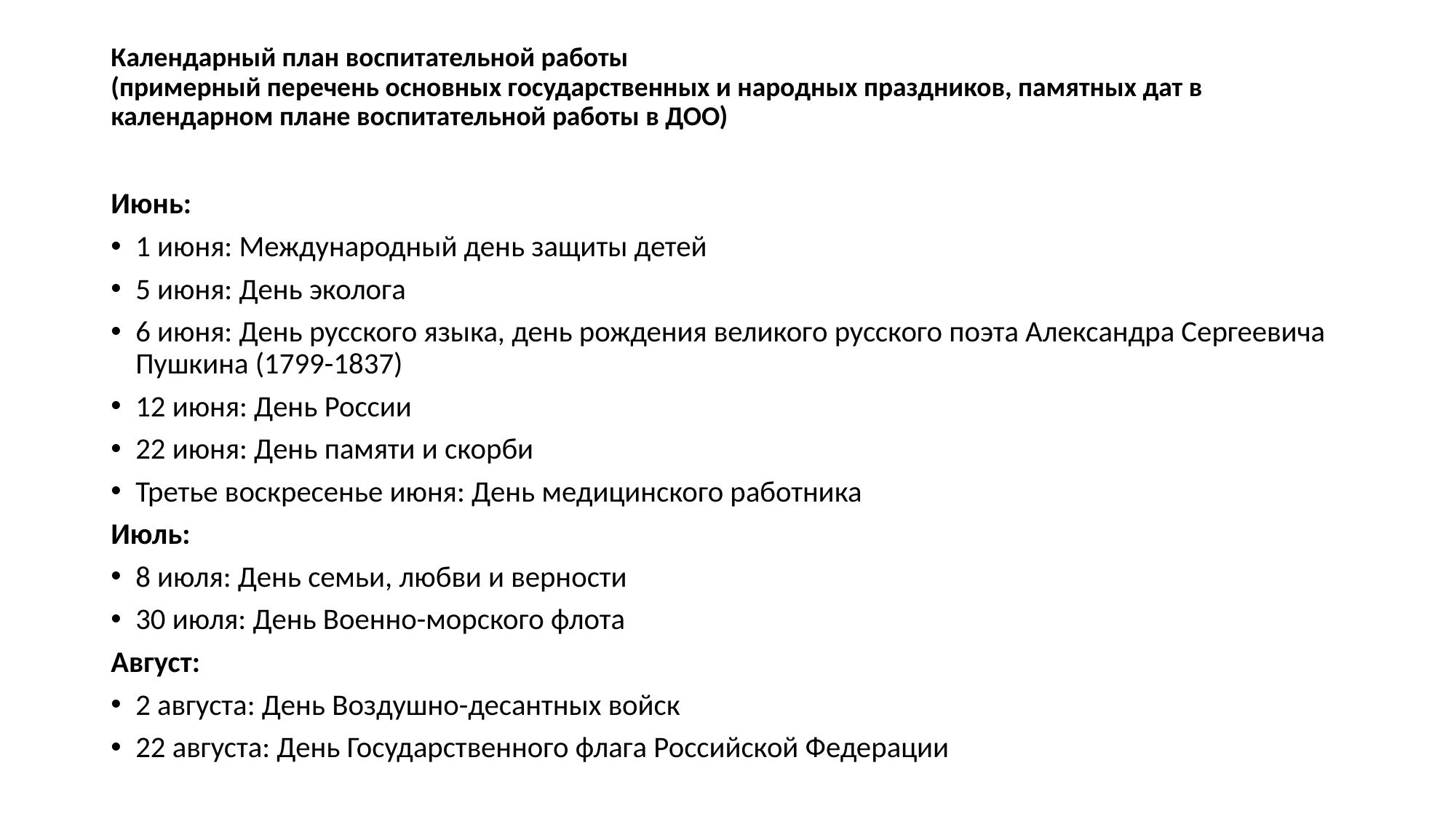

# Календарный план воспитательной работы (примерный перечень основных государственных и народных праздников, памятных дат в календарном плане воспитательной работы в ДОО)
Июнь:
1 июня: Международный день защиты детей
5 июня: День эколога
6 июня: День русского языка, день рождения великого русского поэта Александра Сергеевича Пушкина (1799-1837)
12 июня: День России
22 июня: День памяти и скорби
Третье воскресенье июня: День медицинского работника
Июль:
8 июля: День семьи, любви и верности
30 июля: День Военно-морского флота
Август:
2 августа: День Воздушно-десантных войск
22 августа: День Государственного флага Российской Федерации